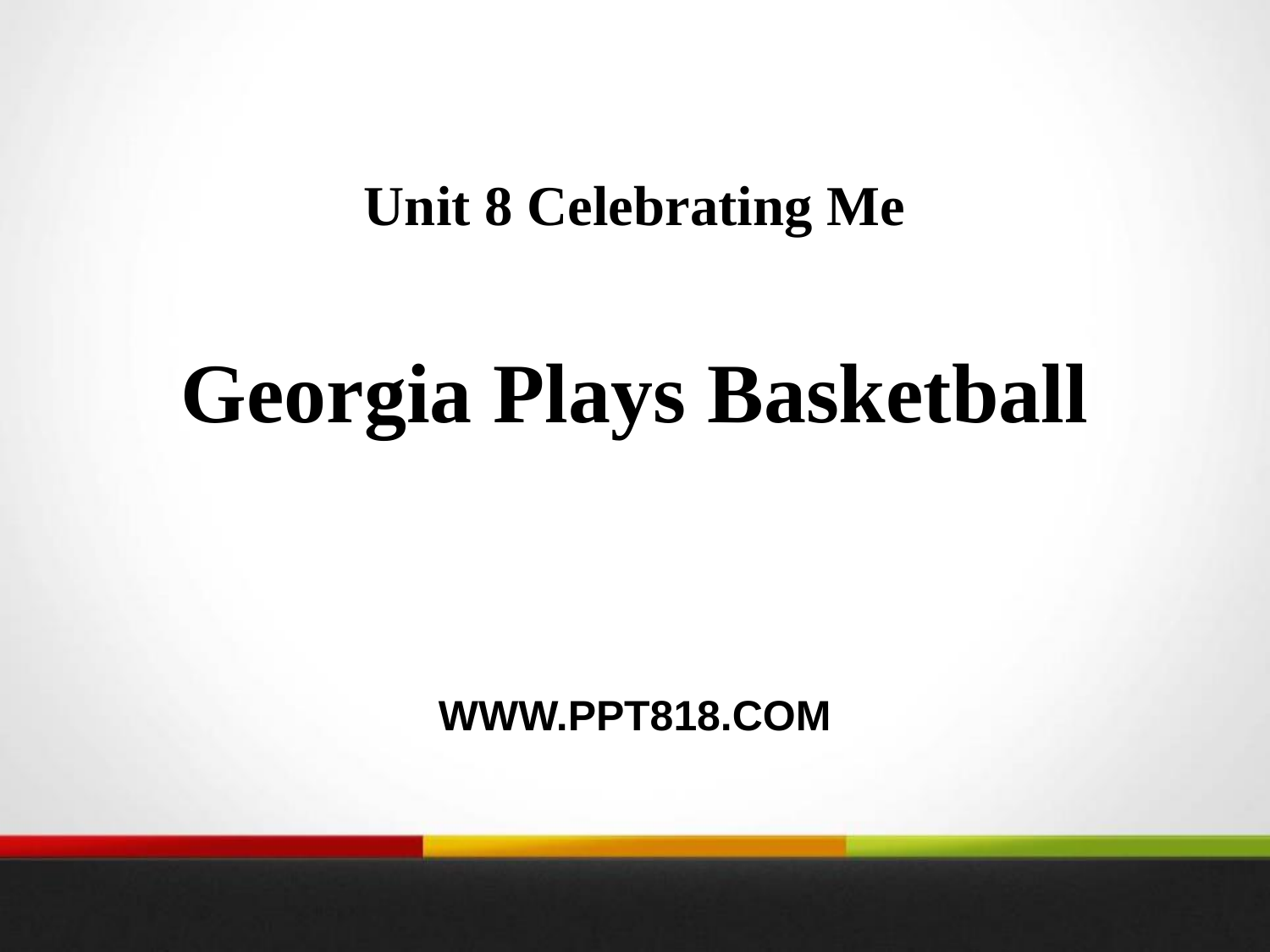

Unit 8 Celebrating Me
Georgia Plays Basketball
WWW.PPT818.COM